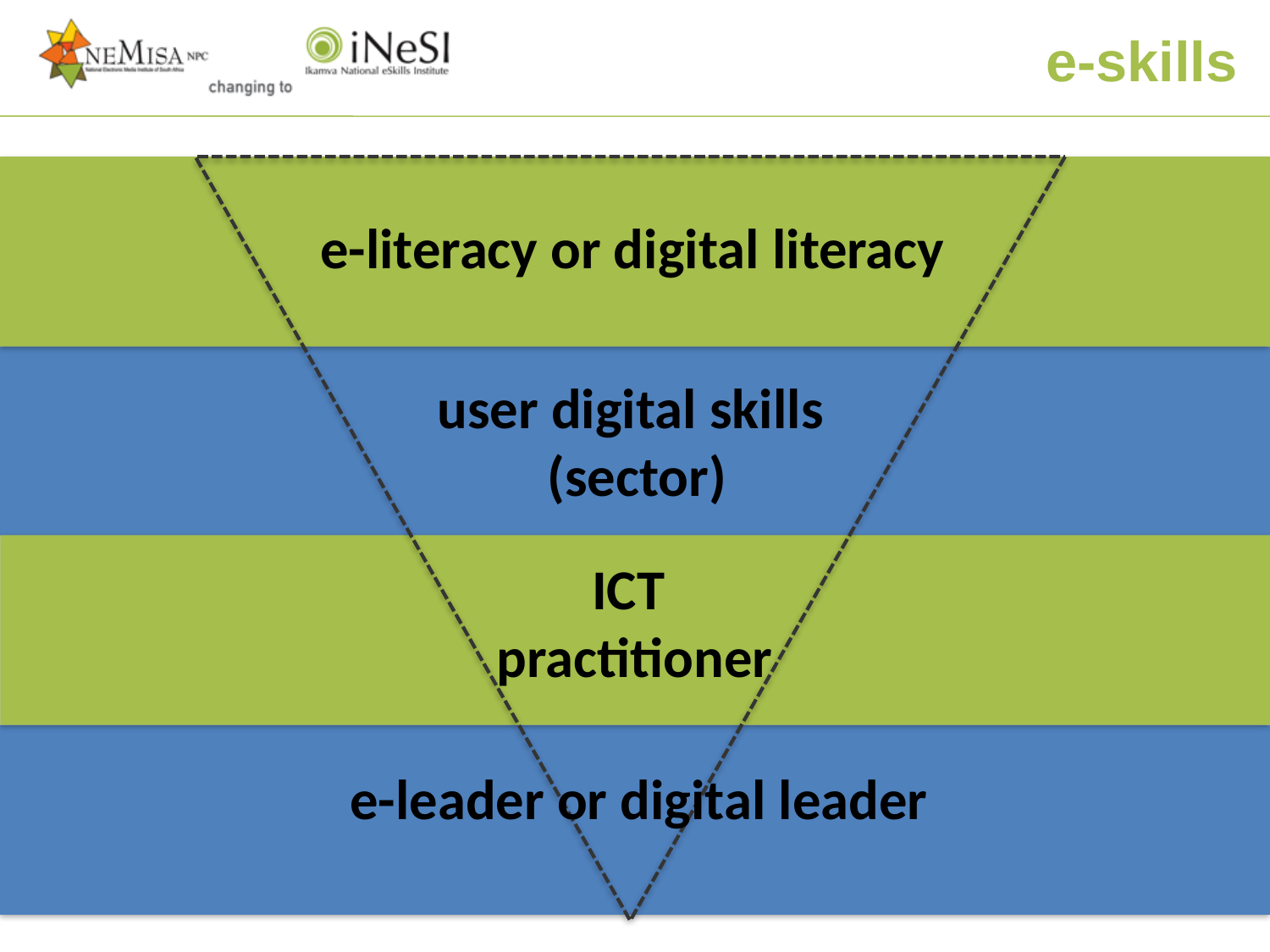

e-skills

e-literacy or digital literacy

user digital skills
(sector)

ICT
practitioner

e-leader or digital leader